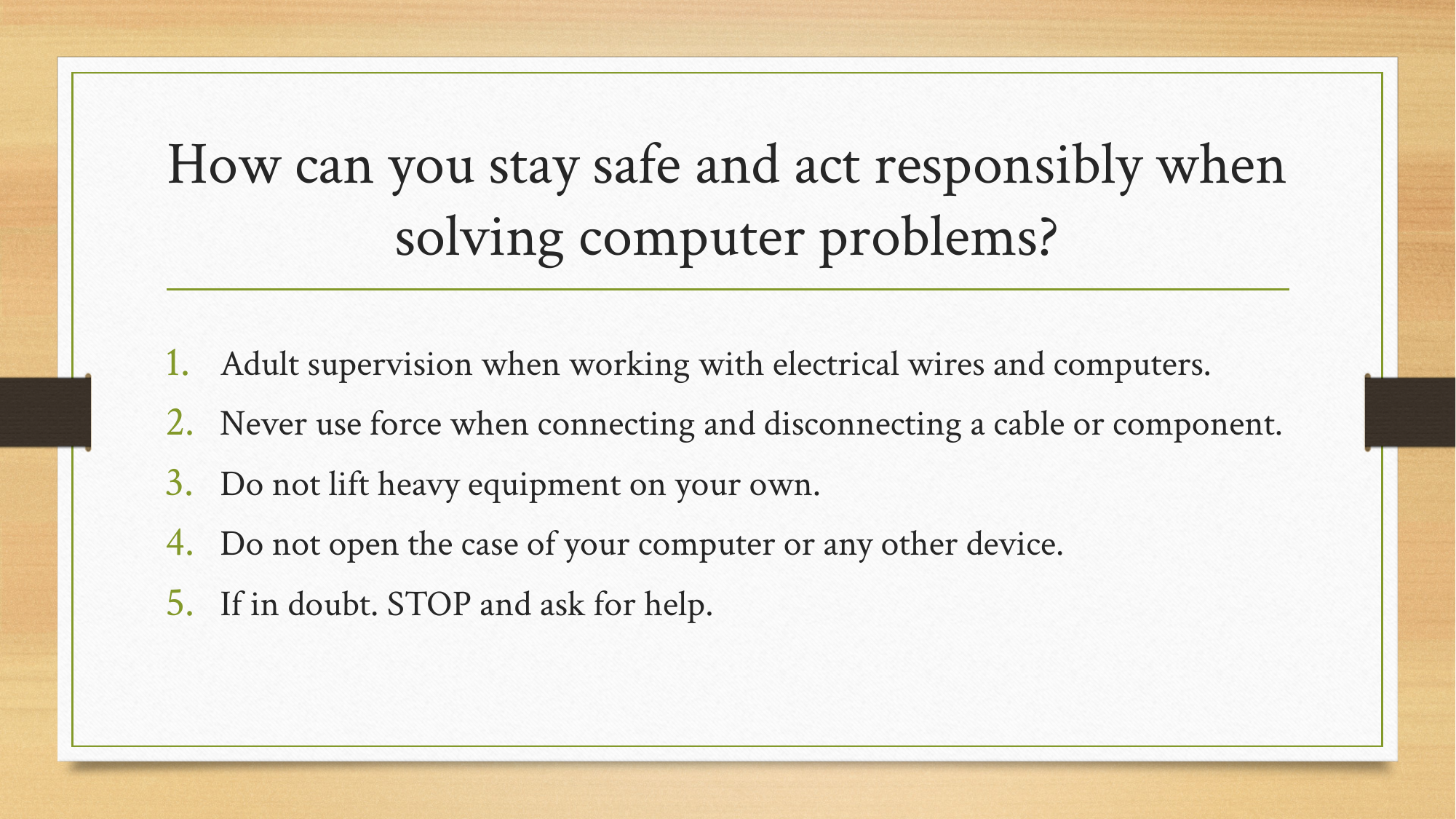

# How can you stay safe and act responsibly when solving computer problems?

Adult supervision when working with electrical wires and computers.
Never use force when connecting and disconnecting a cable or component.
Do not lift heavy equipment on your own.
Do not open the case of your computer or any other device.
If in doubt. STOP and ask for help.